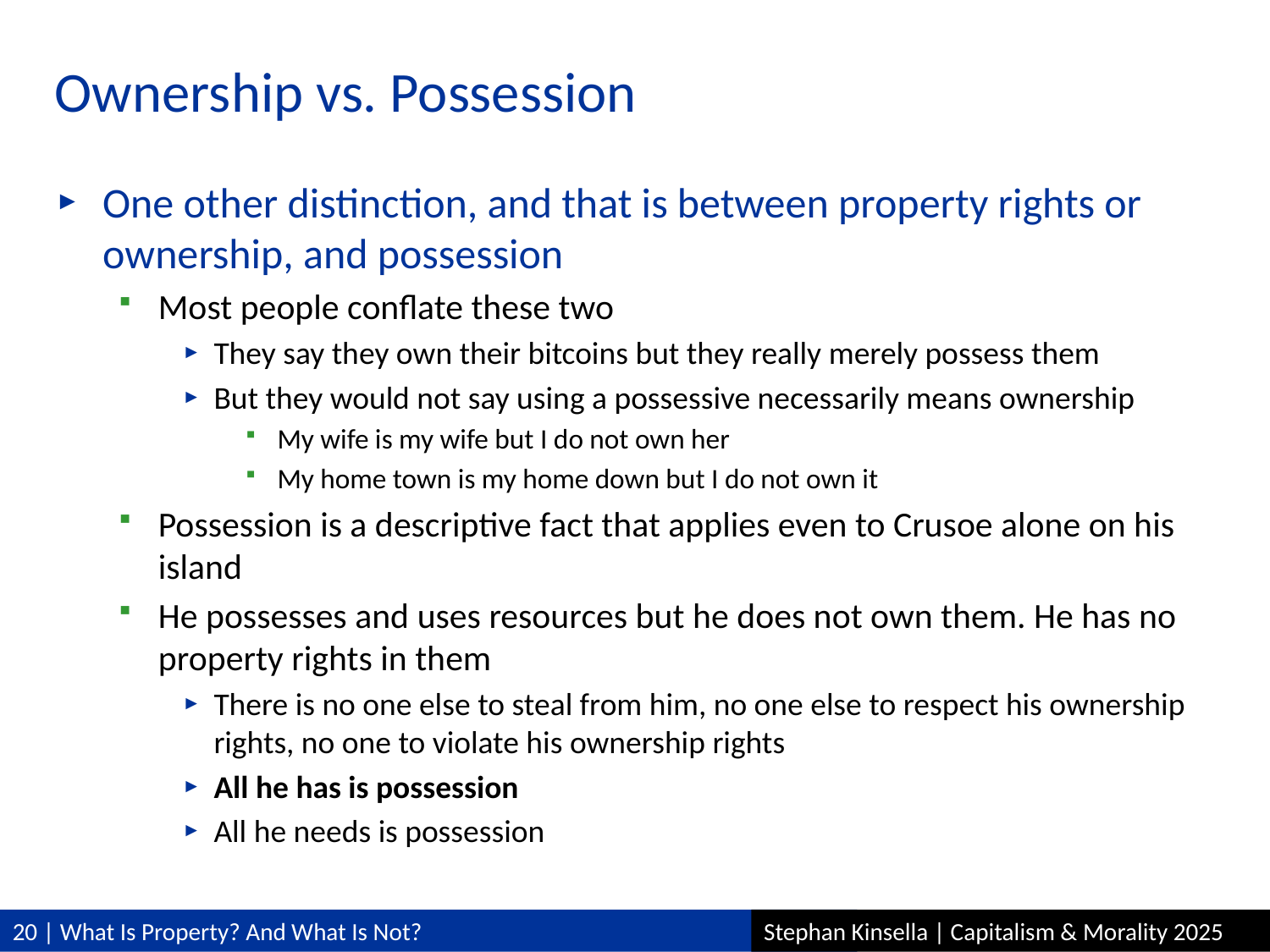

# Ownership vs. Possession
One other distinction, and that is between property rights or ownership, and possession
Most people conflate these two
They say they own their bitcoins but they really merely possess them
But they would not say using a possessive necessarily means ownership
My wife is my wife but I do not own her
My home town is my home down but I do not own it
Possession is a descriptive fact that applies even to Crusoe alone on his island
He possesses and uses resources but he does not own them. He has no property rights in them
There is no one else to steal from him, no one else to respect his ownership rights, no one to violate his ownership rights
All he has is possession
All he needs is possession